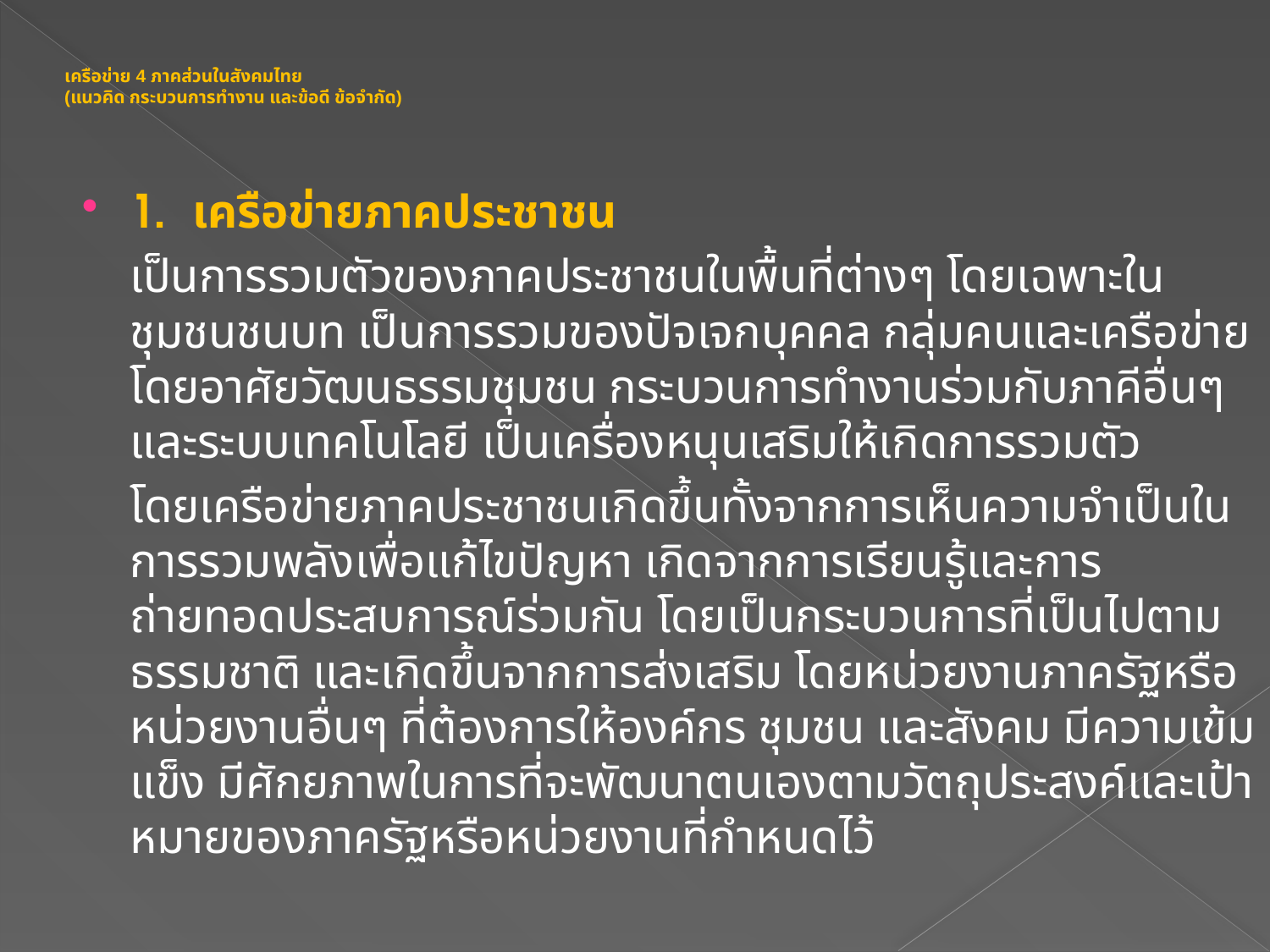

# เครือข่าย 4 ภาคส่วนในสังคมไทย  (แนวคิด กระบวนการทำงาน และข้อดี ข้อจำกัด)
1.  เครือข่ายภาคประชาชน
		เป็นการรวมตัวของภาคประชาชนในพื้นที่ต่างๆ โดยเฉพาะในชุมชนชนบท เป็นการรวมของปัจเจกบุคคล กลุ่มคนและเครือข่าย โดยอาศัยวัฒนธรรมชุมชน กระบวนการทำงานร่วมกับภาคีอื่นๆ และระบบเทคโนโลยี เป็นเครื่องหนุนเสริมให้เกิดการรวมตัว
		โดยเครือข่ายภาคประชาชนเกิดขึ้นทั้งจากการเห็นความจำเป็นในการรวมพลังเพื่อแก้ไขปัญหา เกิดจากการเรียนรู้และการถ่ายทอดประสบการณ์ร่วมกัน โดยเป็นกระบวนการที่เป็นไปตามธรรมชาติ และเกิดขึ้นจากการส่งเสริม โดยหน่วยงานภาครัฐหรือหน่วยงานอื่นๆ ที่ต้องการให้องค์กร ชุมชน และสังคม มีความเข้มแข็ง มีศักยภาพในการที่จะพัฒนาตนเองตามวัตถุประสงค์และเป้าหมายของภาครัฐหรือหน่วยงานที่กำหนดไว้